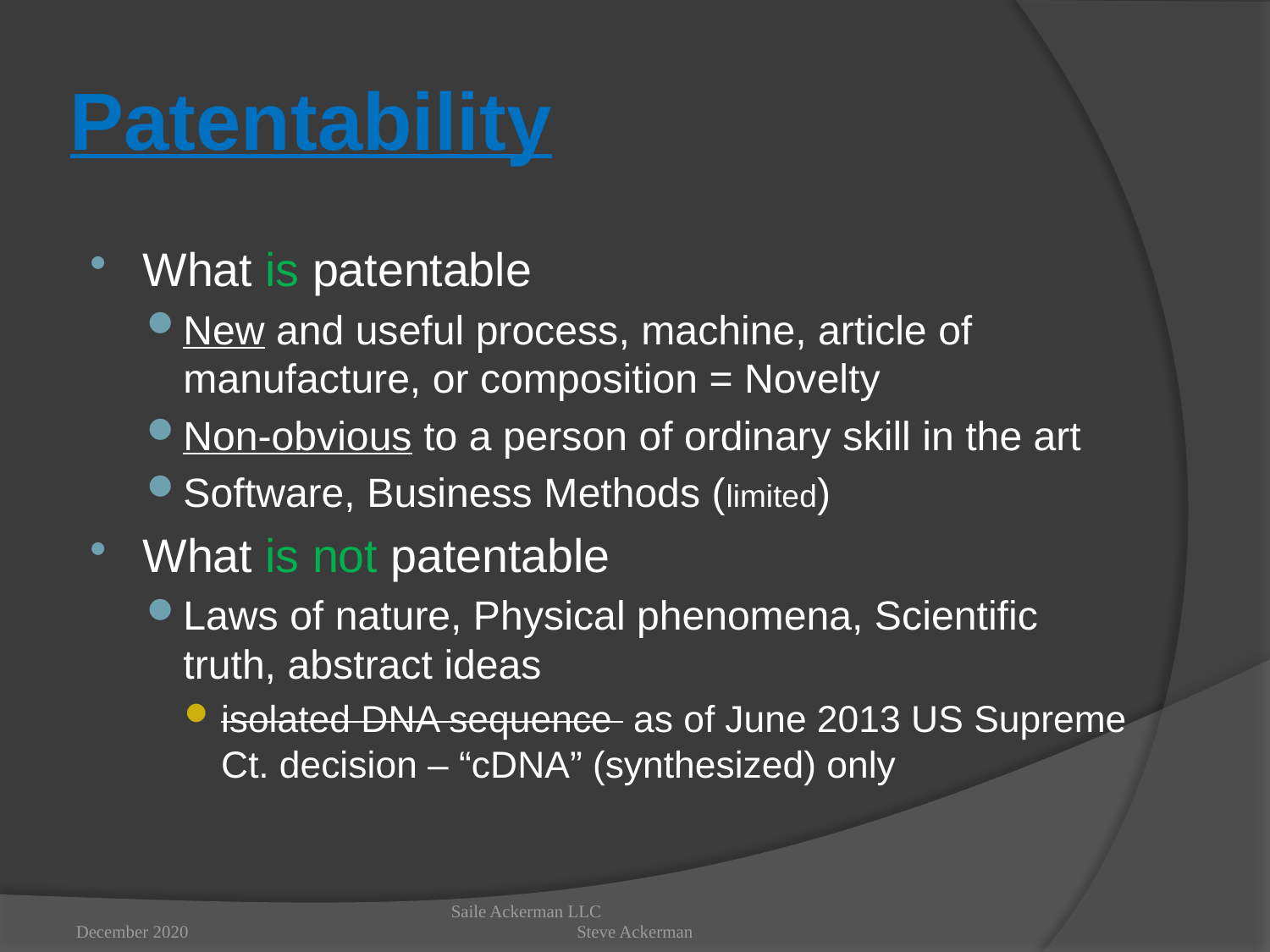

# Patentability
What is patentable
New and useful process, machine, article of manufacture, or composition = Novelty
Non-obvious to a person of ordinary skill in the art
Software, Business Methods (limited)
What is not patentable
Laws of nature, Physical phenomena, Scientific truth, abstract ideas
isolated DNA sequence  as of June 2013 US Supreme Ct. decision – “cDNA” (synthesized) only
December 2020
Saile Ackerman LLC                                                  Steve Ackerman